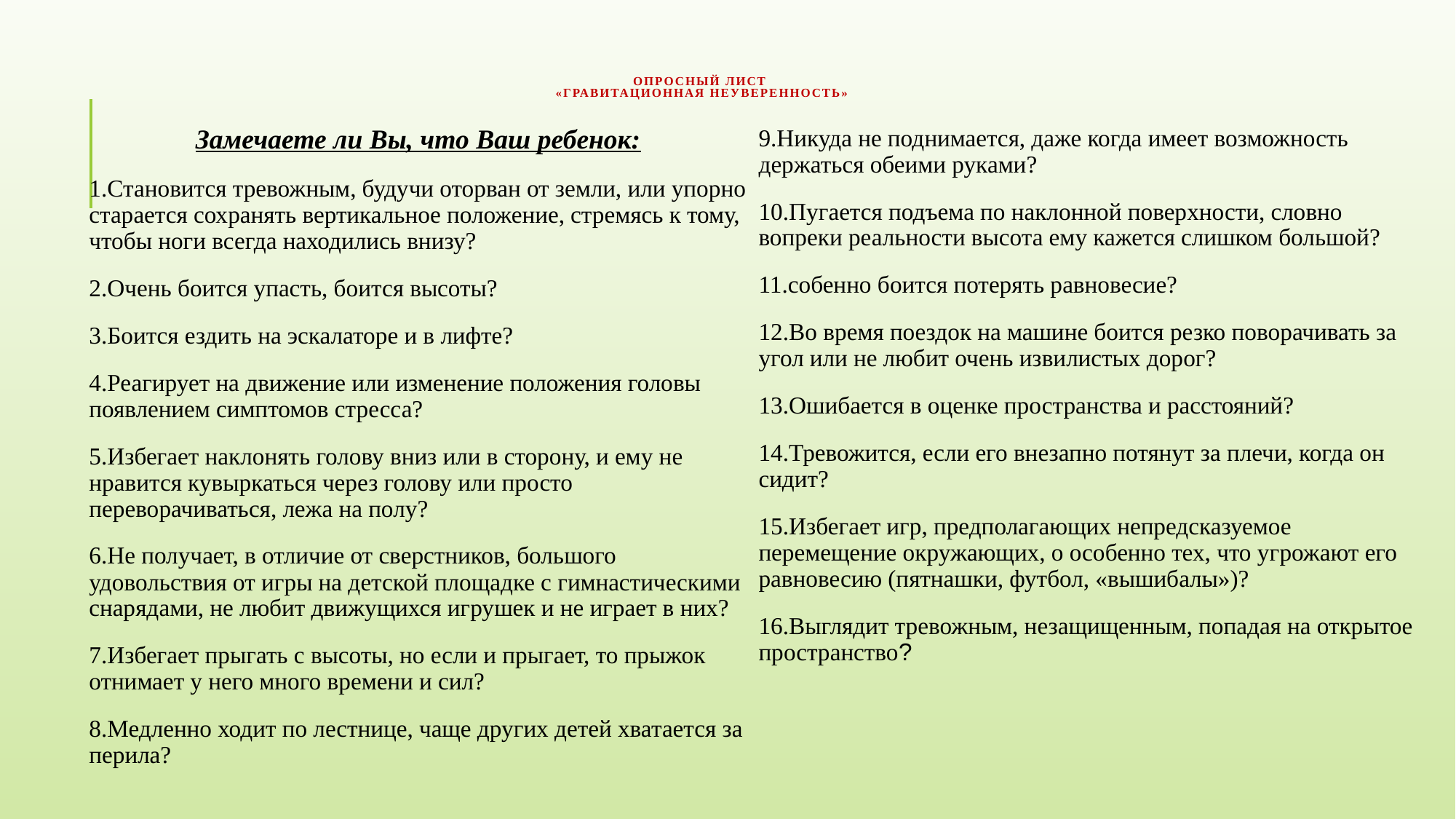

# Опросный лист «Гравитационная неуверенность»
Замечаете ли Вы, что Ваш ребенок:
1.Становится тревожным, будучи оторван от земли, или упорно старается сохранять вертикальное положение, стремясь к тому, чтобы ноги всегда находились внизу?
2.Очень боится упасть, боится высоты?
3.Боится ездить на эскалаторе и в лифте?
4.Реагирует на движение или изменение положения головы появлением симптомов стресса?
5.Избегает наклонять голову вниз или в сторону, и ему не нравится кувыркаться через голову или просто переворачиваться, лежа на полу?
6.Не получает, в отличие от сверстников, большого удовольствия от игры на детской площадке с гимнастическими снарядами, не любит движущихся игрушек и не играет в них?
7.Избегает прыгать с высоты, но если и прыгает, то прыжок отнимает у него много времени и сил?
8.Медленно ходит по лестнице, чаще других детей хватается за перила?
9.Никуда не поднимается, даже когда имеет возможность держаться обеими руками?
10.Пугается подъема по наклонной поверхности, словно вопреки реальности высота ему кажется слишком большой?
11.собенно боится потерять равновесие?
12.Во время поездок на машине боится резко поворачивать за угол или не любит очень извилистых дорог?
13.Ошибается в оценке пространства и расстояний?
14.Тревожится, если его внезапно потянут за плечи, когда он сидит?
15.Избегает игр, предполагающих непредсказуемое перемещение окружающих, о особенно тех, что угрожают его равновесию (пятнашки, футбол, «вышибалы»)?
16.Выглядит тревожным, незащищенным, попадая на открытое пространство?